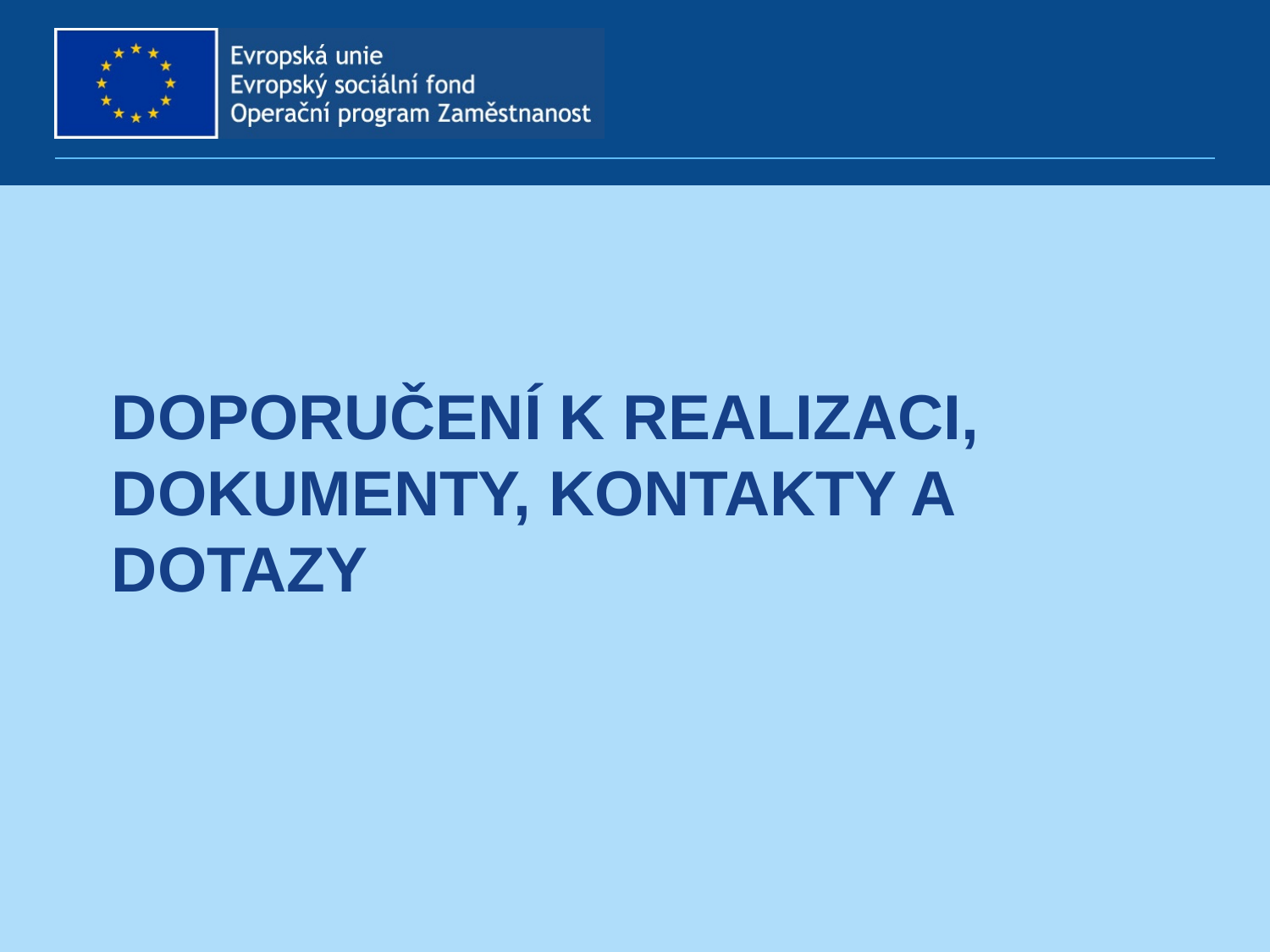

# Doporučení k realizaci, dokumenty, kontakty a dotazy